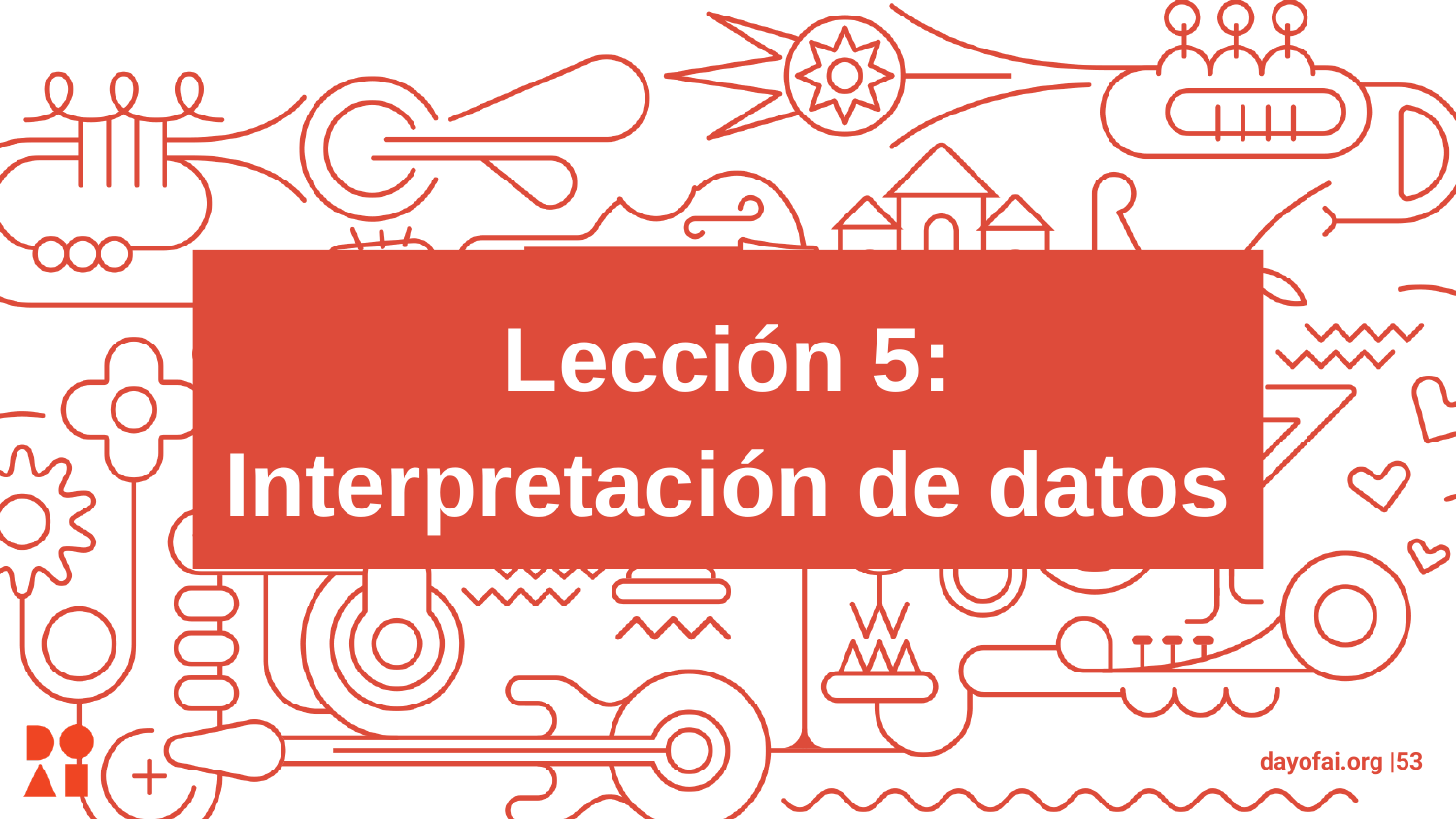

# Lección 5: Interpretación de datos
dayofai.org |53